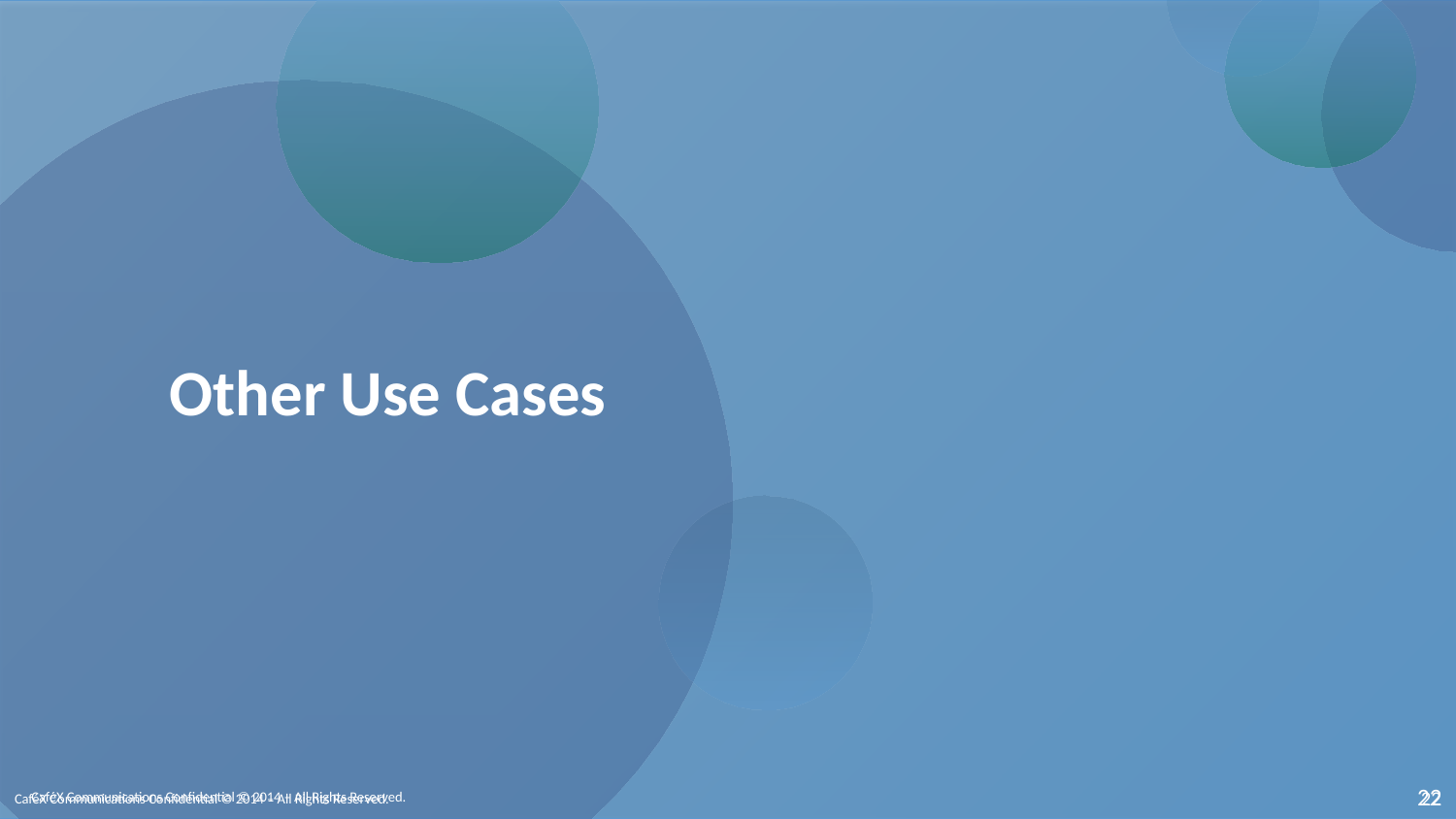

Other Use Cases
CaféX Communications Confidential © 2014 – All Rights Reserved.
22